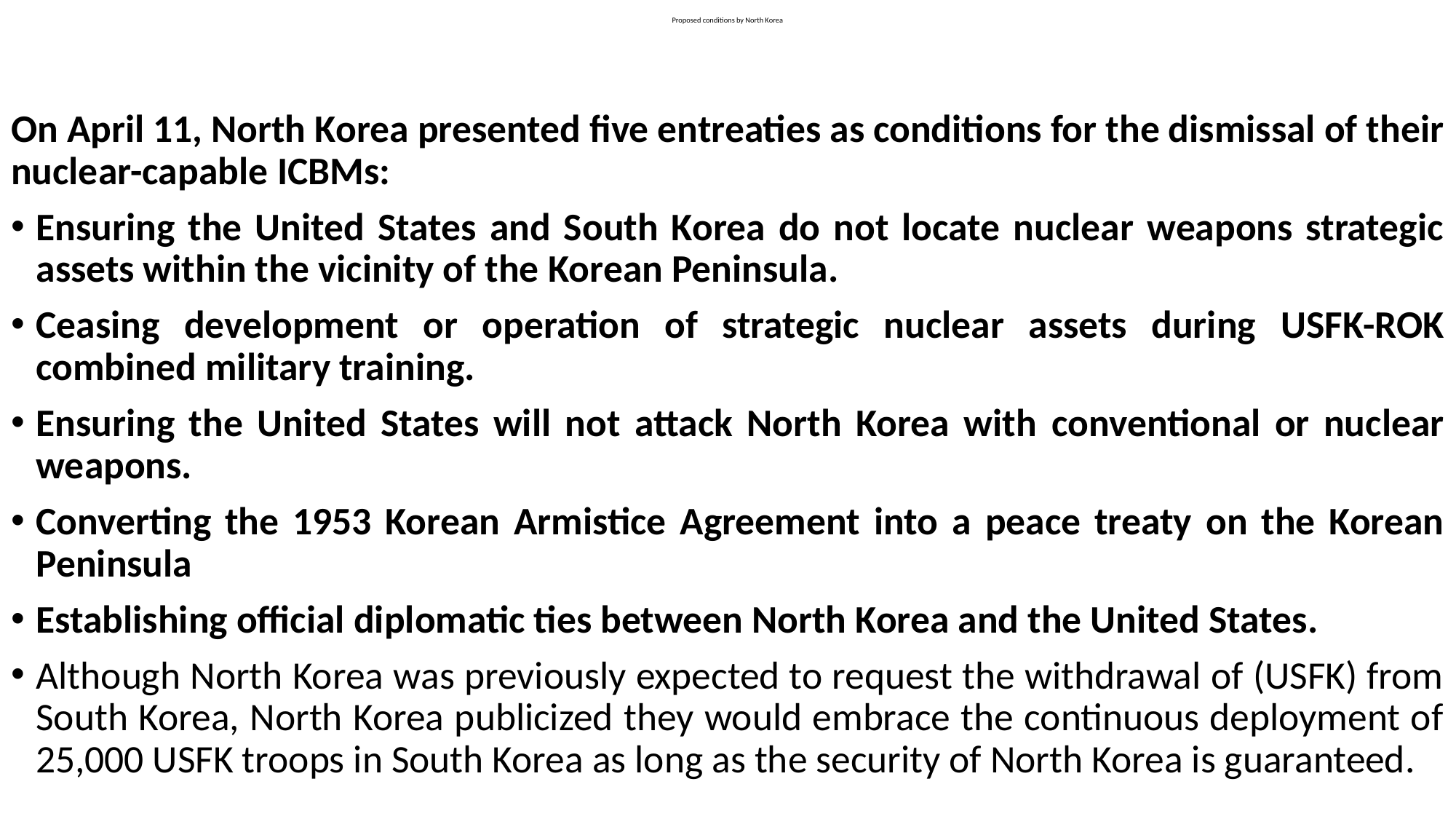

# Proposed conditions by North Korea

On April 11, North Korea presented five entreaties as conditions for the dismissal of their nuclear-capable ICBMs:
Ensuring the United States and South Korea do not locate nuclear weapons strategic assets within the vicinity of the Korean Peninsula.
Ceasing development or operation of strategic nuclear assets during USFK-ROK combined military training.
Ensuring the United States will not attack North Korea with conventional or nuclear weapons.
Converting the 1953 Korean Armistice Agreement into a peace treaty on the Korean Peninsula
Establishing official diplomatic ties between North Korea and the United States.
Although North Korea was previously expected to request the withdrawal of (USFK) from South Korea, North Korea publicized they would embrace the continuous deployment of 25,000 USFK troops in South Korea as long as the security of North Korea is guaranteed.